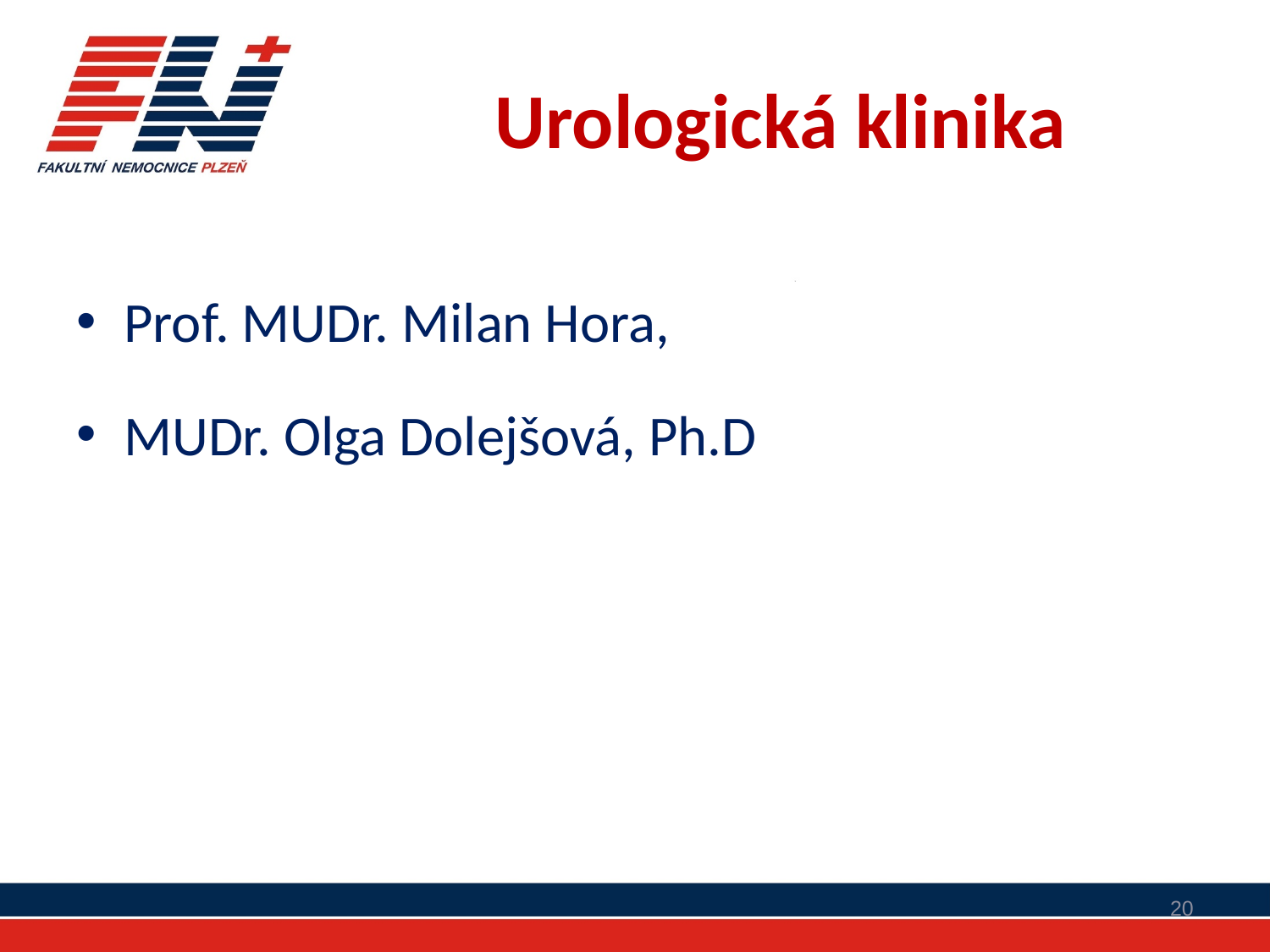

# Urologická klinika
Prof. MUDr. Milan Hora,
MUDr. Olga Dolejšová, Ph.D

20